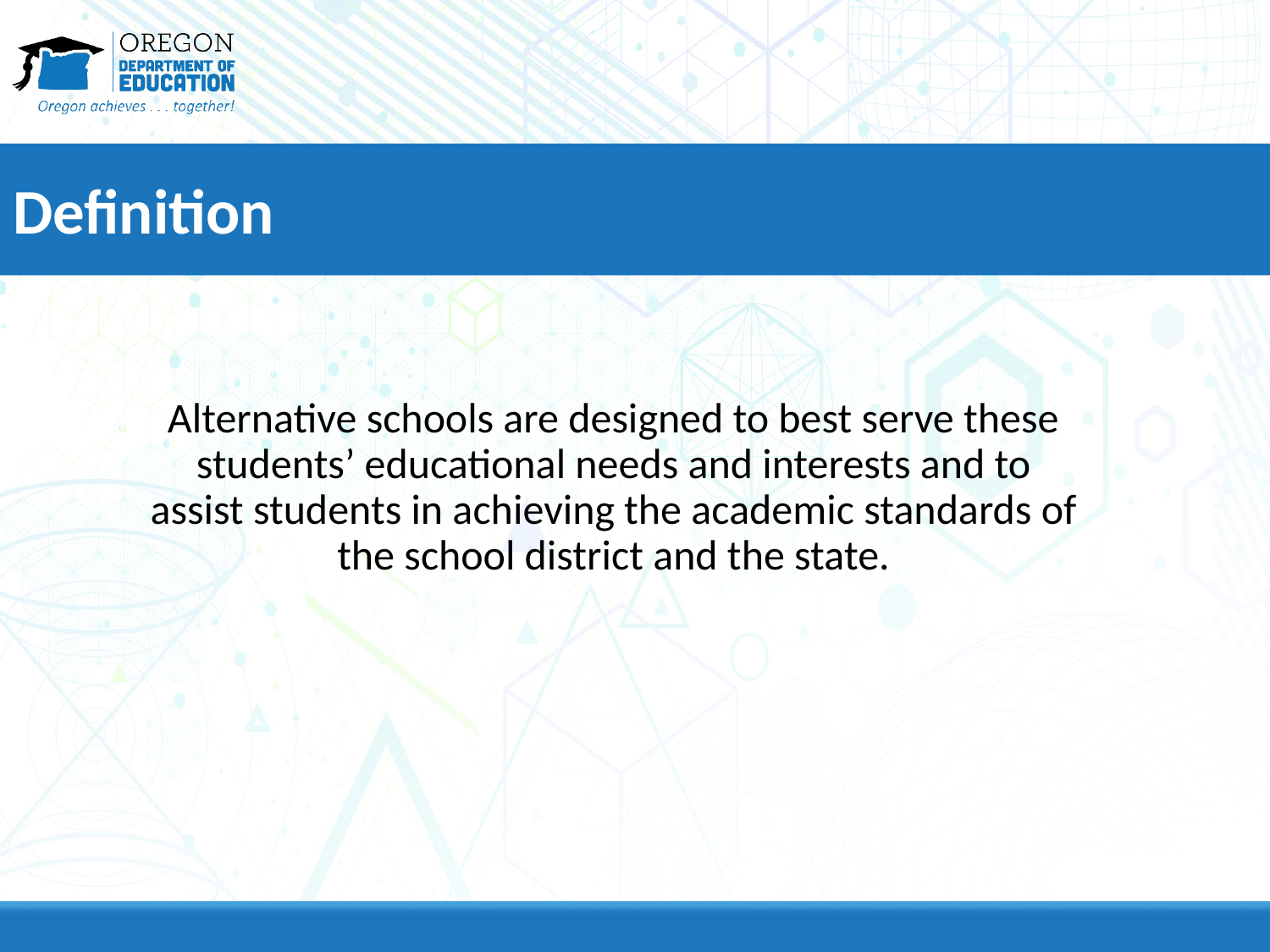

# Definition
Alternative schools are designed to best serve these students’ educational needs and interests and to assist students in achieving the academic standards of the school district and the state.